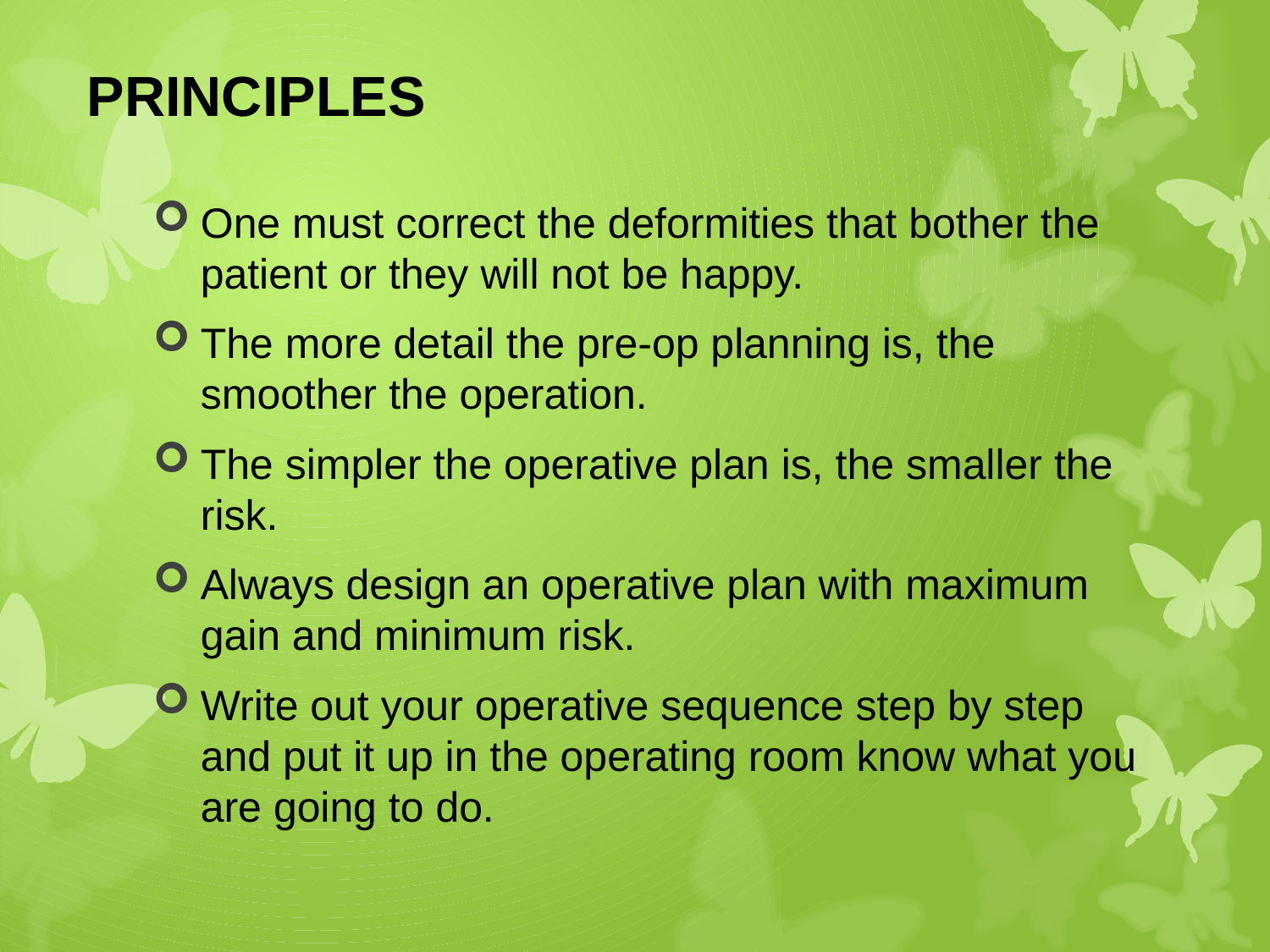

# PRINCIPLES
One must correct the deformities that bother the patient or they will not be happy.
The more detail the pre-op planning is, the smoother the operation.
The simpler the operative plan is, the smaller the risk.
Always design an operative plan with maximum gain and minimum risk.
Write out your operative sequence step by step and put it up in the operating room know what you are going to do.